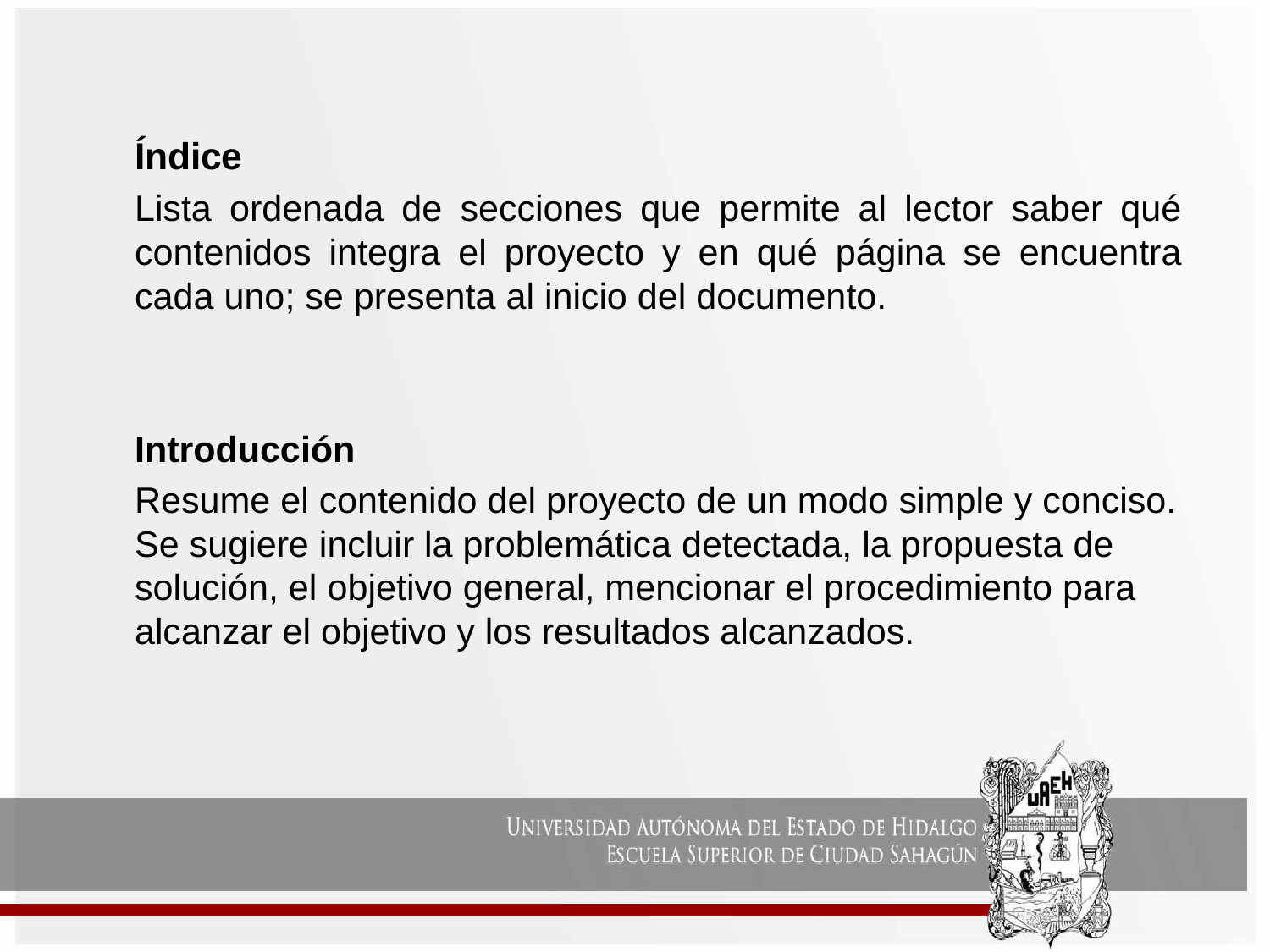

Índice
Lista ordenada de secciones que permite al lector saber qué contenidos integra el proyecto y en qué página se encuentra cada uno; se presenta al inicio del documento.

Introducción
Resume el contenido del proyecto de un modo simple y conciso. Se sugiere incluir la problemática detectada, la propuesta de solución, el objetivo general, mencionar el procedimiento para alcanzar el objetivo y los resultados alcanzados.